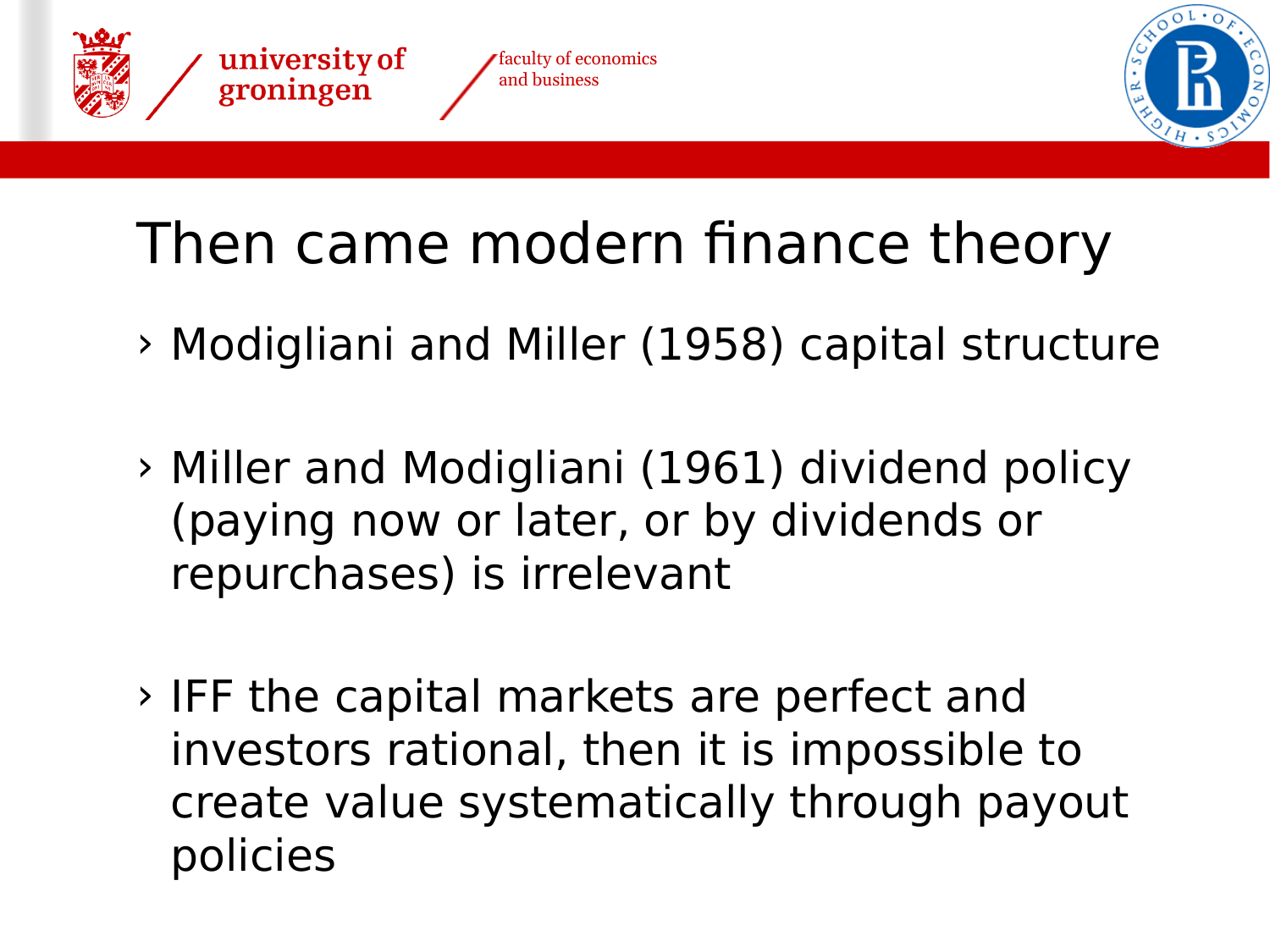

# Then came modern finance theory
Modigliani and Miller (1958) capital structure

Miller and Modigliani (1961) dividend policy (paying now or later, or by dividends or repurchases) is irrelevant

IFF the capital markets are perfect and investors rational, then it is impossible to create value systematically through payout policies